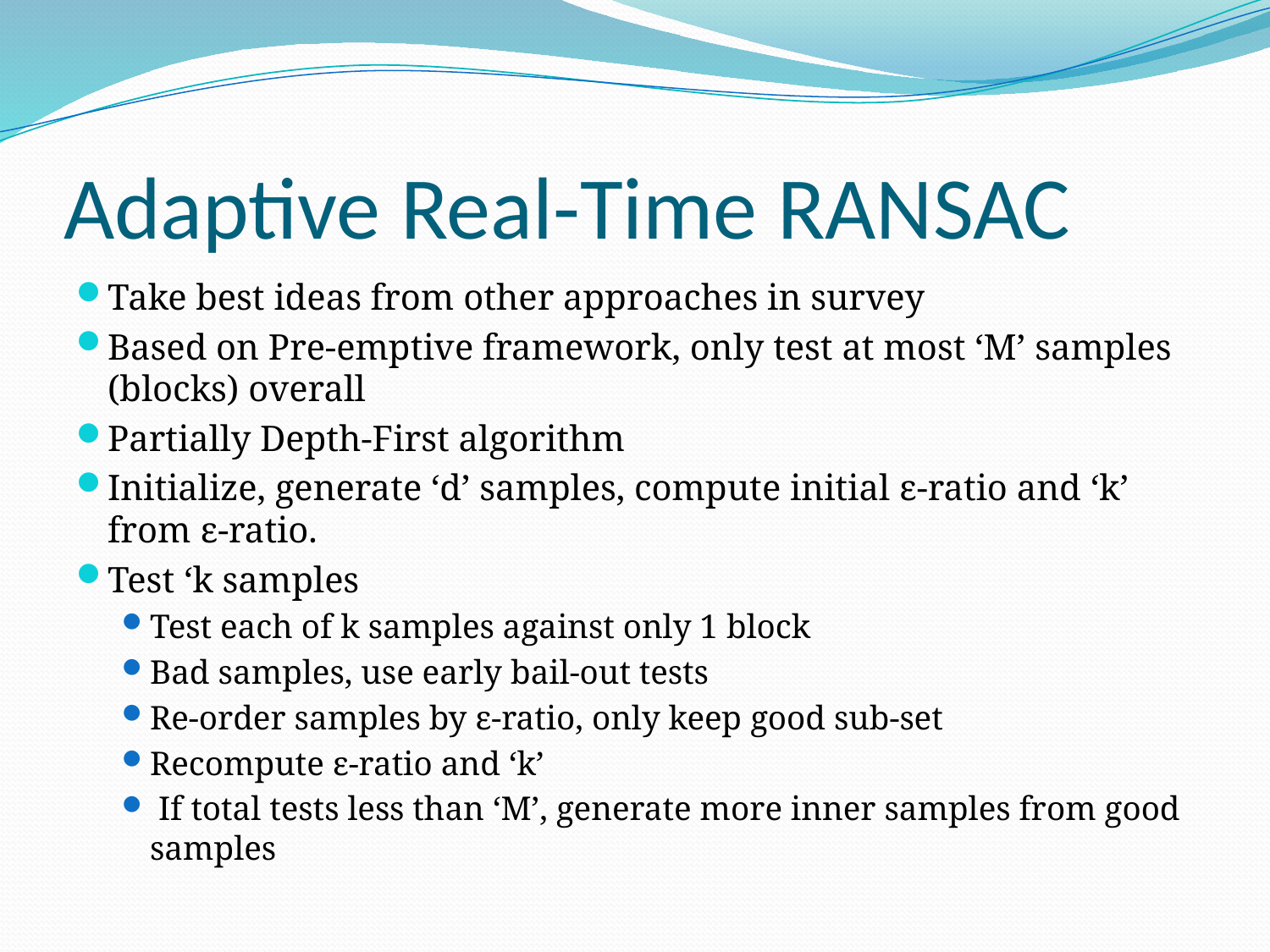

# Adaptive Real-Time RANSAC
Take best ideas from other approaches in survey
Based on Pre-emptive framework, only test at most ‘M’ samples (blocks) overall
Partially Depth-First algorithm
Initialize, generate ‘d’ samples, compute initial ε-ratio and ‘k’ from ε-ratio.
Test ‘k samples
Test each of k samples against only 1 block
Bad samples, use early bail-out tests
Re-order samples by ε-ratio, only keep good sub-set
Recompute ε-ratio and ‘k’
 If total tests less than ‘M’, generate more inner samples from good samples